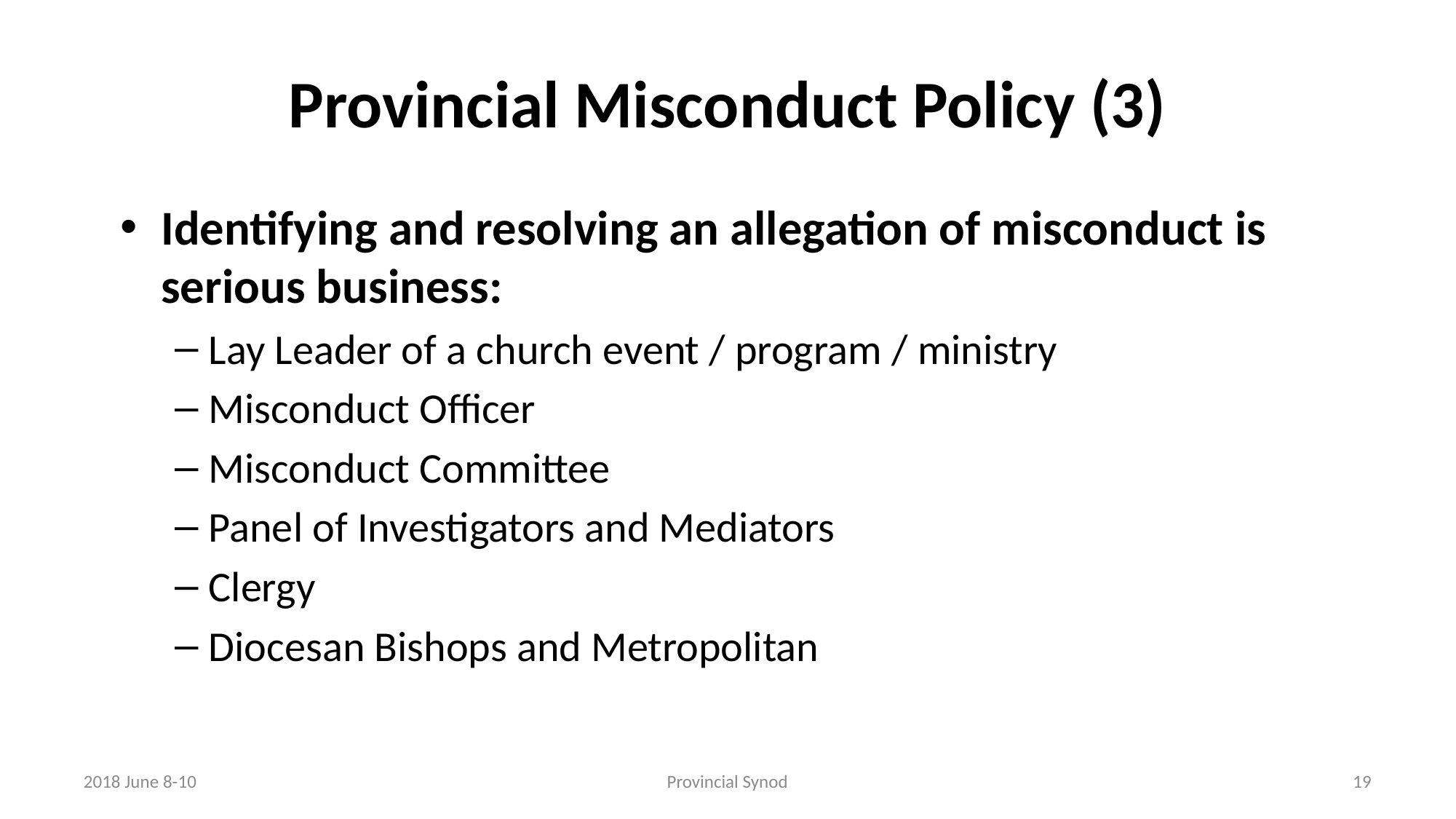

# Provincial Misconduct Policy (3)
Identifying and resolving an allegation of misconduct is serious business:
Lay Leader of a church event / program / ministry
Misconduct Officer
Misconduct Committee
Panel of Investigators and Mediators
Clergy
Diocesan Bishops and Metropolitan

2018 June 8-10
Provincial Synod
19